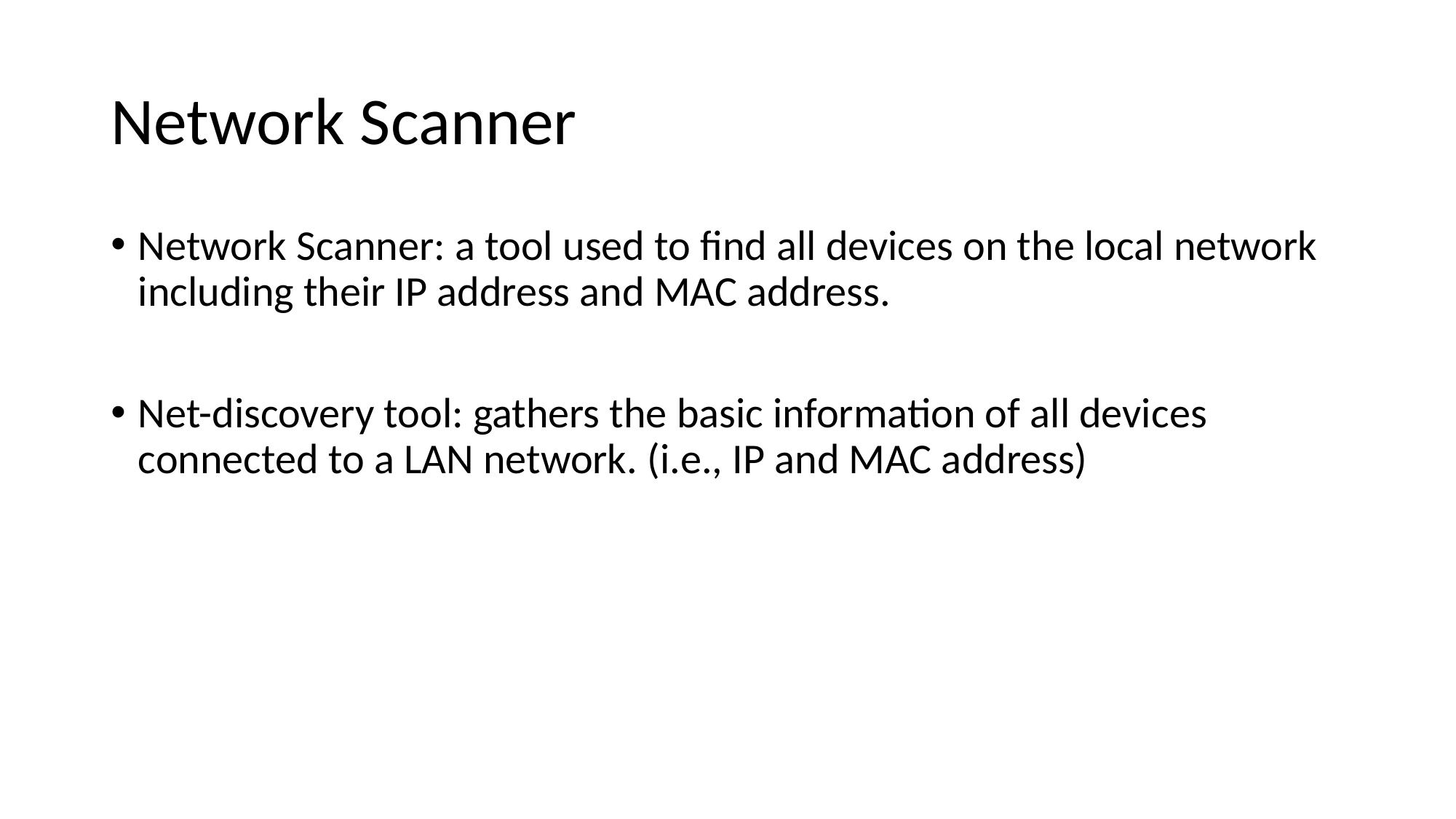

# Network Scanner
Network Scanner: a tool used to find all devices on the local network including their IP address and MAC address.

Net-discovery tool: gathers the basic information of all devices connected to a LAN network. (i.e., IP and MAC address)